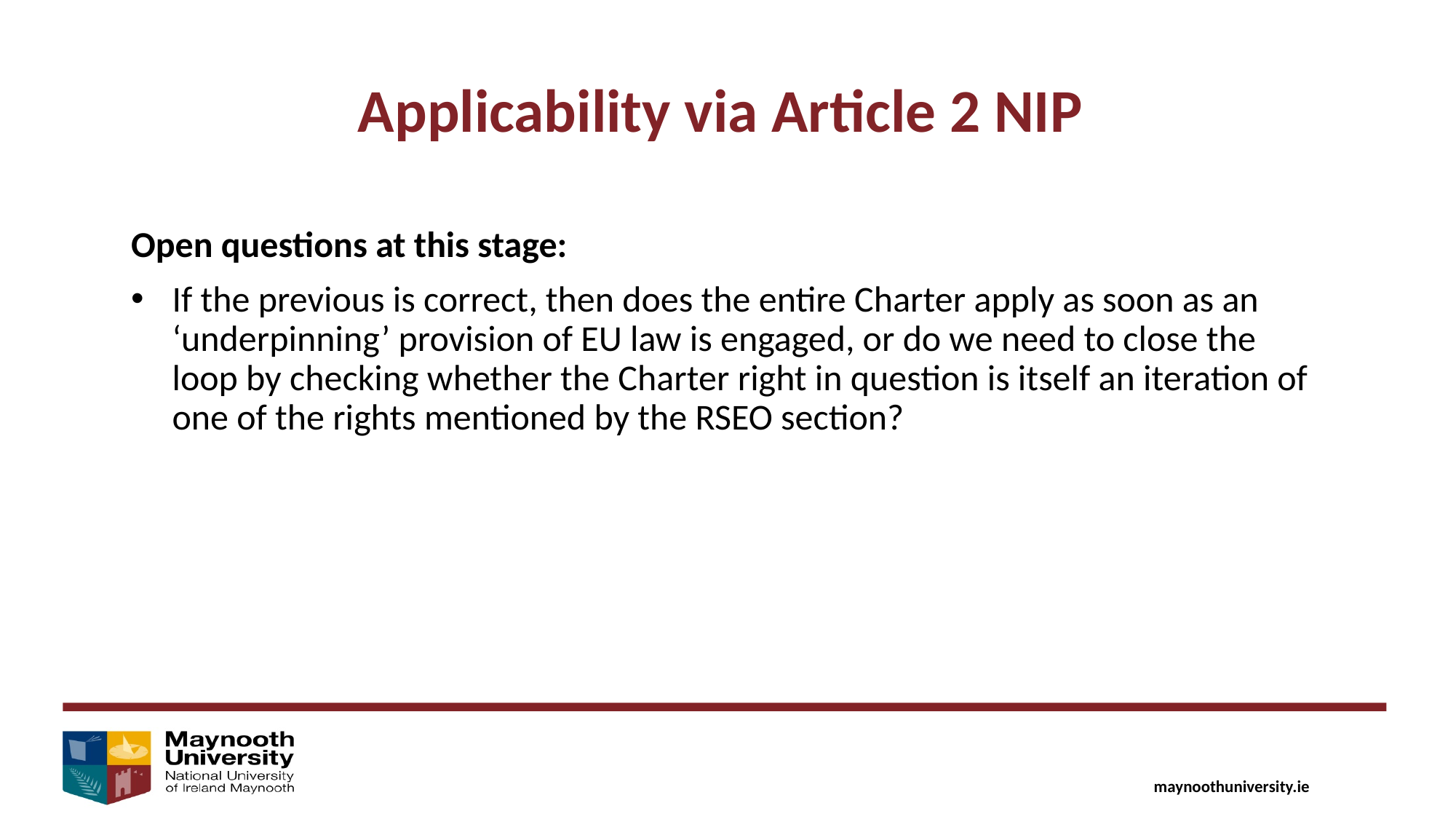

Applicability via Article 2 NIP

Open questions at this stage:
If the previous is correct, then does the entire Charter apply as soon as an ‘underpinning’ provision of EU law is engaged, or do we need to close the loop by checking whether the Charter right in question is itself an iteration of one of the rights mentioned by the RSEO section?